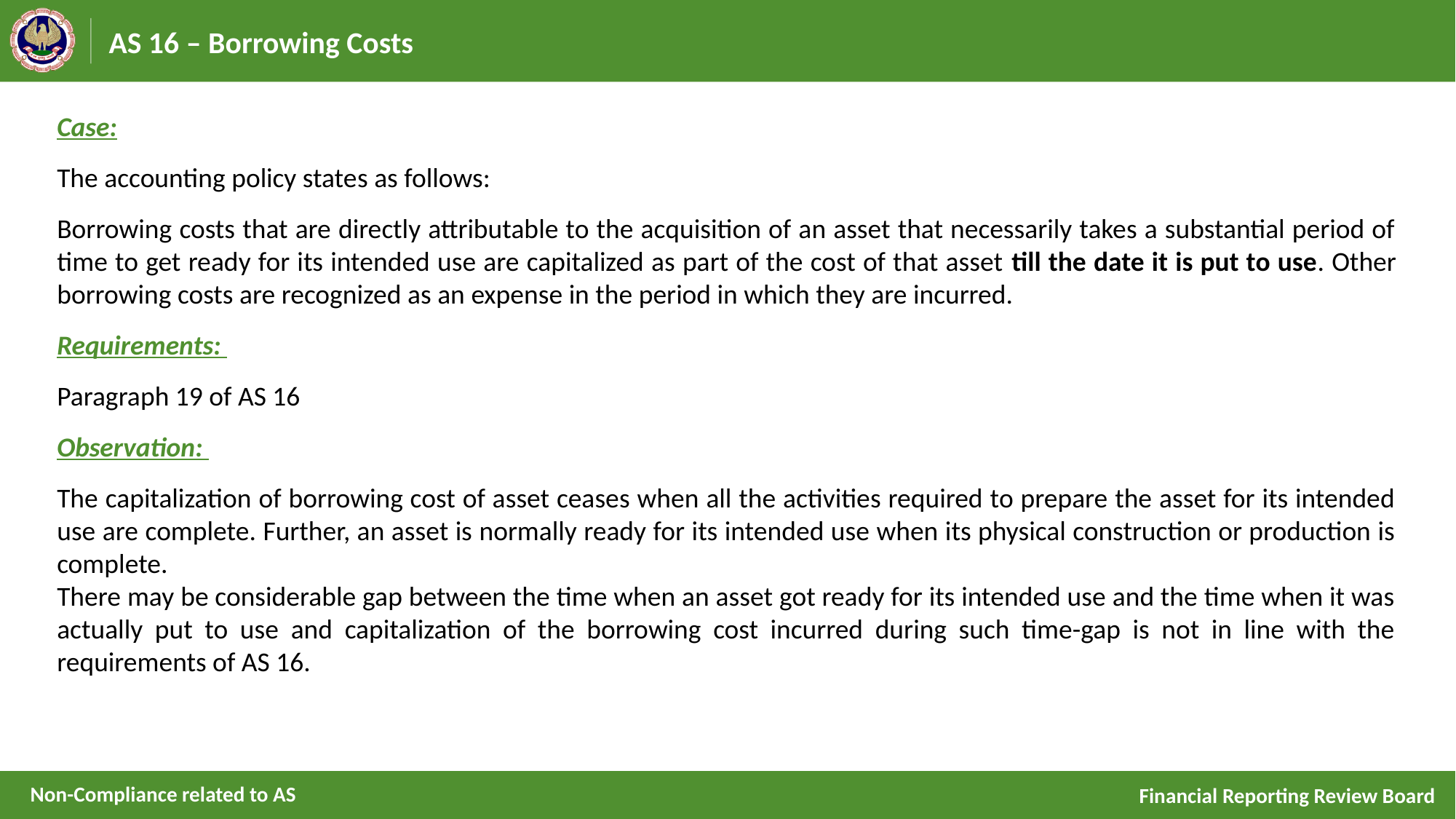

# AS 16 – Borrowing Costs
Case:
The accounting policy states as follows:
Borrowing costs that are directly attributable to the acquisition of an asset that necessarily takes a substantial period of time to get ready for its intended use are capitalized as part of the cost of that asset till the date it is put to use. Other borrowing costs are recognized as an expense in the period in which they are incurred.
Requirements:
Paragraph 19 of AS 16
Observation:
The capitalization of borrowing cost of asset ceases when all the activities required to prepare the asset for its intended use are complete. Further, an asset is normally ready for its intended use when its physical construction or production is complete.
There may be considerable gap between the time when an asset got ready for its intended use and the time when it was actually put to use and capitalization of the borrowing cost incurred during such time-gap is not in line with the requirements of AS 16.

Non-Compliance related to AS